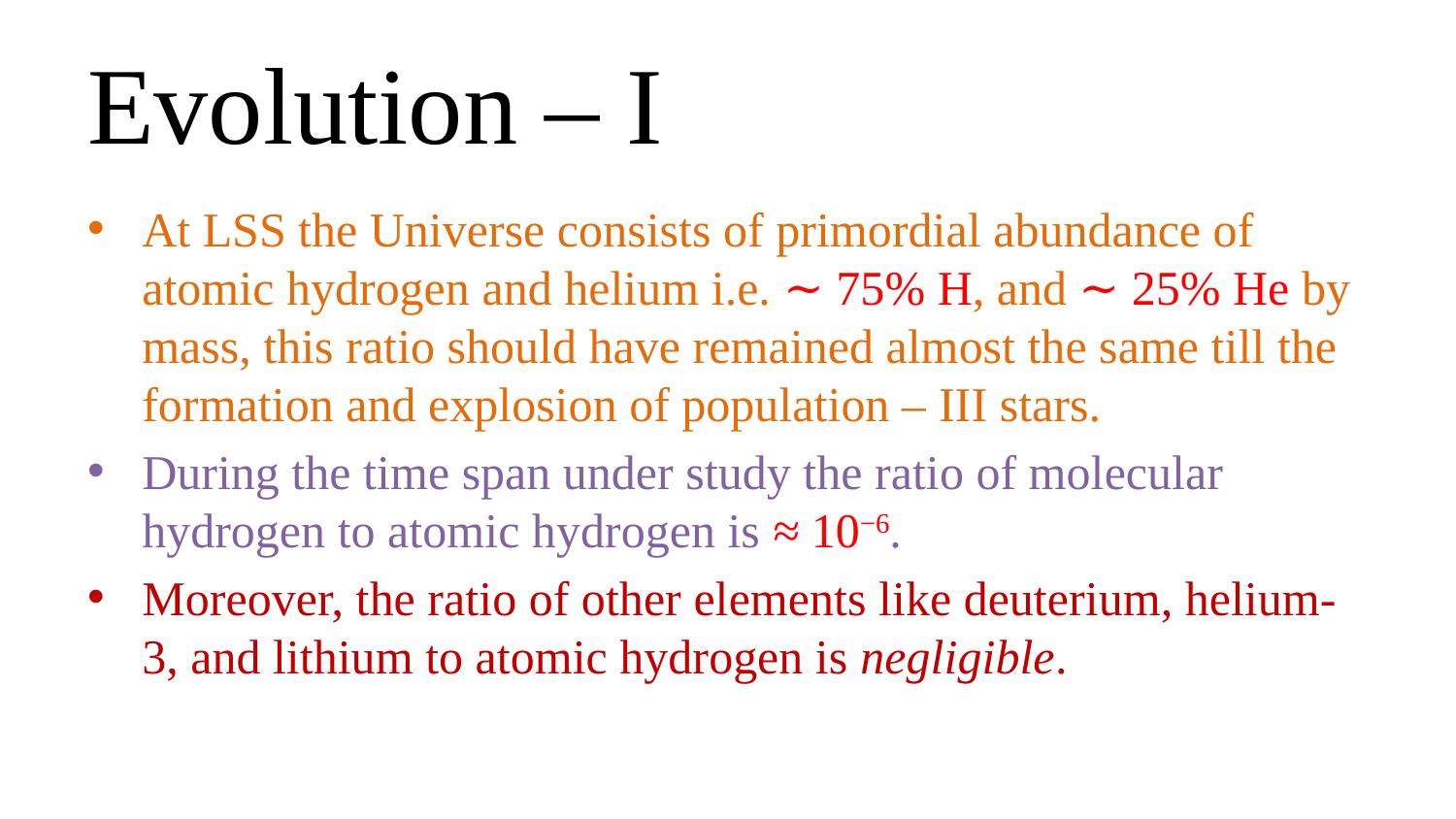

# Evolution – I
At LSS the Universe consists of primordial abundance of atomic hydrogen and helium i.e. ∼ 75% H, and ∼ 25% He by mass, this ratio should have remained almost the same till the formation and explosion of population – III stars.
During the time span under study the ratio of molecular hydrogen to atomic hydrogen is ≈ 10−6.
Moreover, the ratio of other elements like deuterium, helium-3, and lithium to atomic hydrogen is negligible.